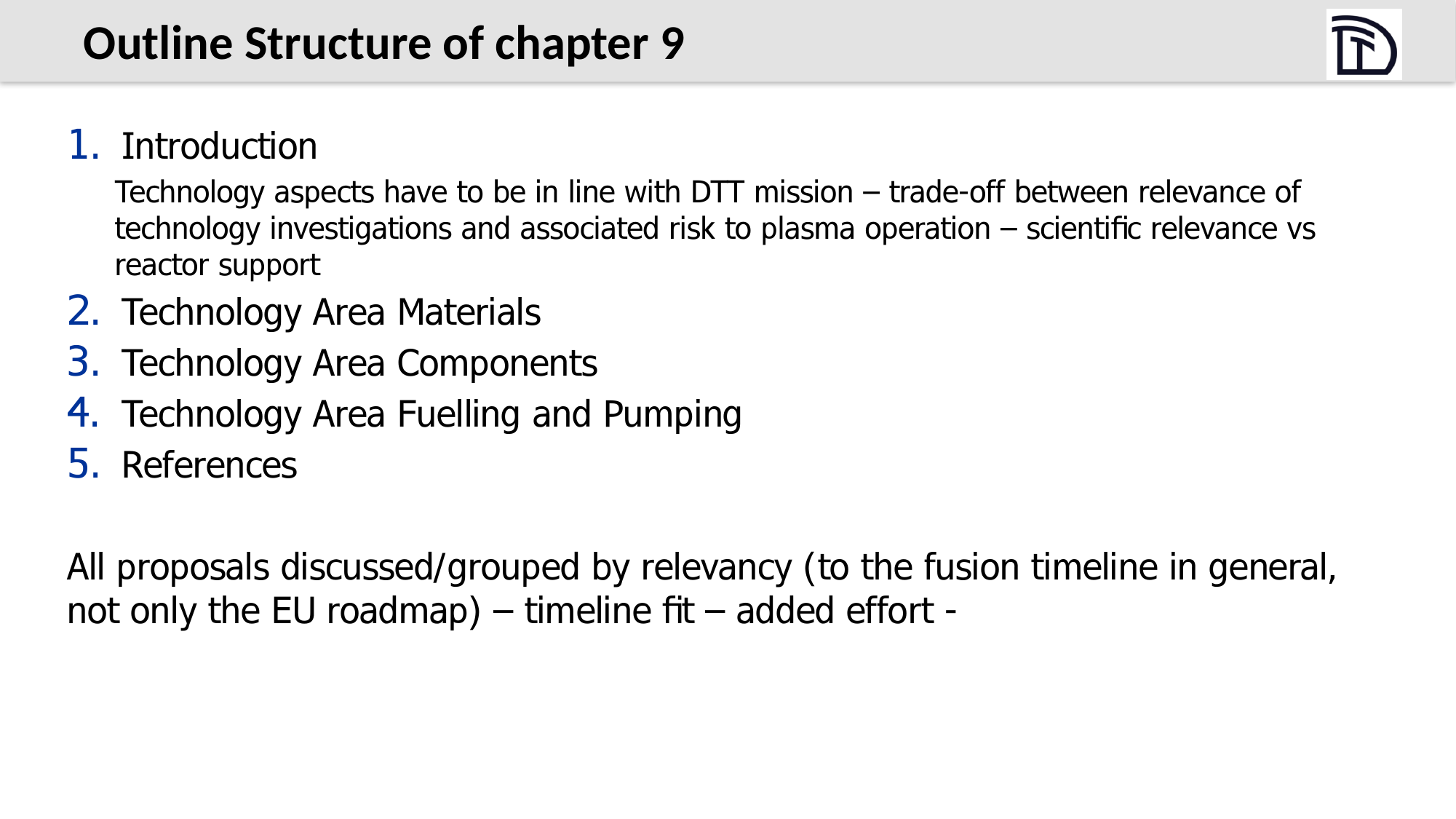

# Outline Structure of chapter 9
Introduction
Technology aspects have to be in line with DTT mission – trade-off between relevance of technology investigations and associated risk to plasma operation – scientific relevance vs reactor support
Technology Area Materials
Technology Area Components
Technology Area Fuelling and Pumping
References

All proposals discussed/grouped by relevancy (to the fusion timeline in general, not only the EU roadmap) – timeline fit – added effort -